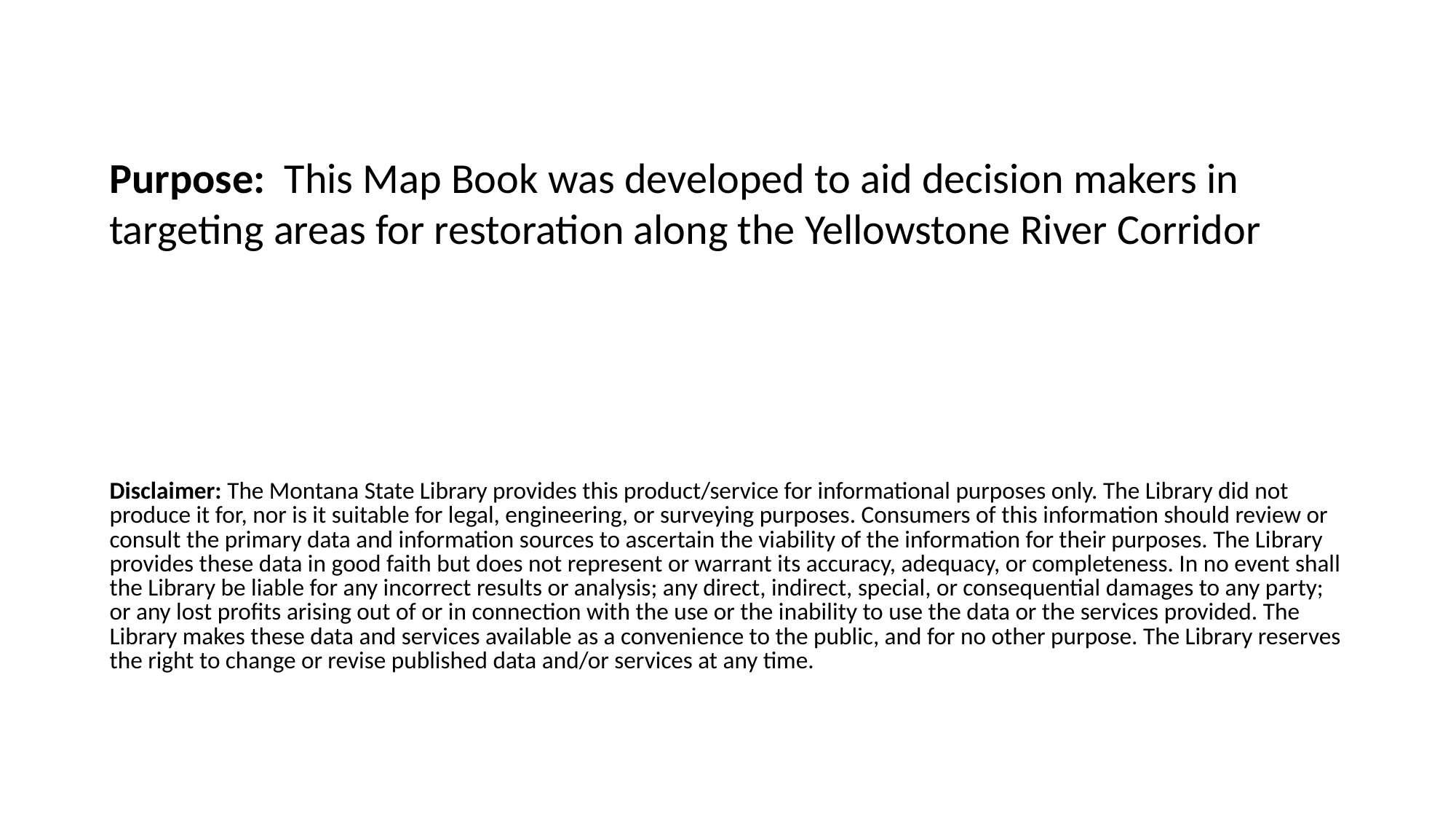

Purpose:  This Map Book was developed to aid decision makers in targeting areas for restoration along the Yellowstone River Corridor
| Disclaimer: The Montana State Library provides this product/service for informational purposes only. The Library did not produce it for, nor is it suitable for legal, engineering, or surveying purposes. Consumers of this information should review or consult the primary data and information sources to ascertain the viability of the information for their purposes. The Library provides these data in good faith but does not represent or warrant its accuracy, adequacy, or completeness. In no event shall the Library be liable for any incorrect results or analysis; any direct, indirect, special, or consequential damages to any party; or any lost profits arising out of or in connection with the use or the inability to use the data or the services provided. The Library makes these data and services available as a convenience to the public, and for no other purpose. The Library reserves the right to change or revise published data and/or services at any time. |
| --- |